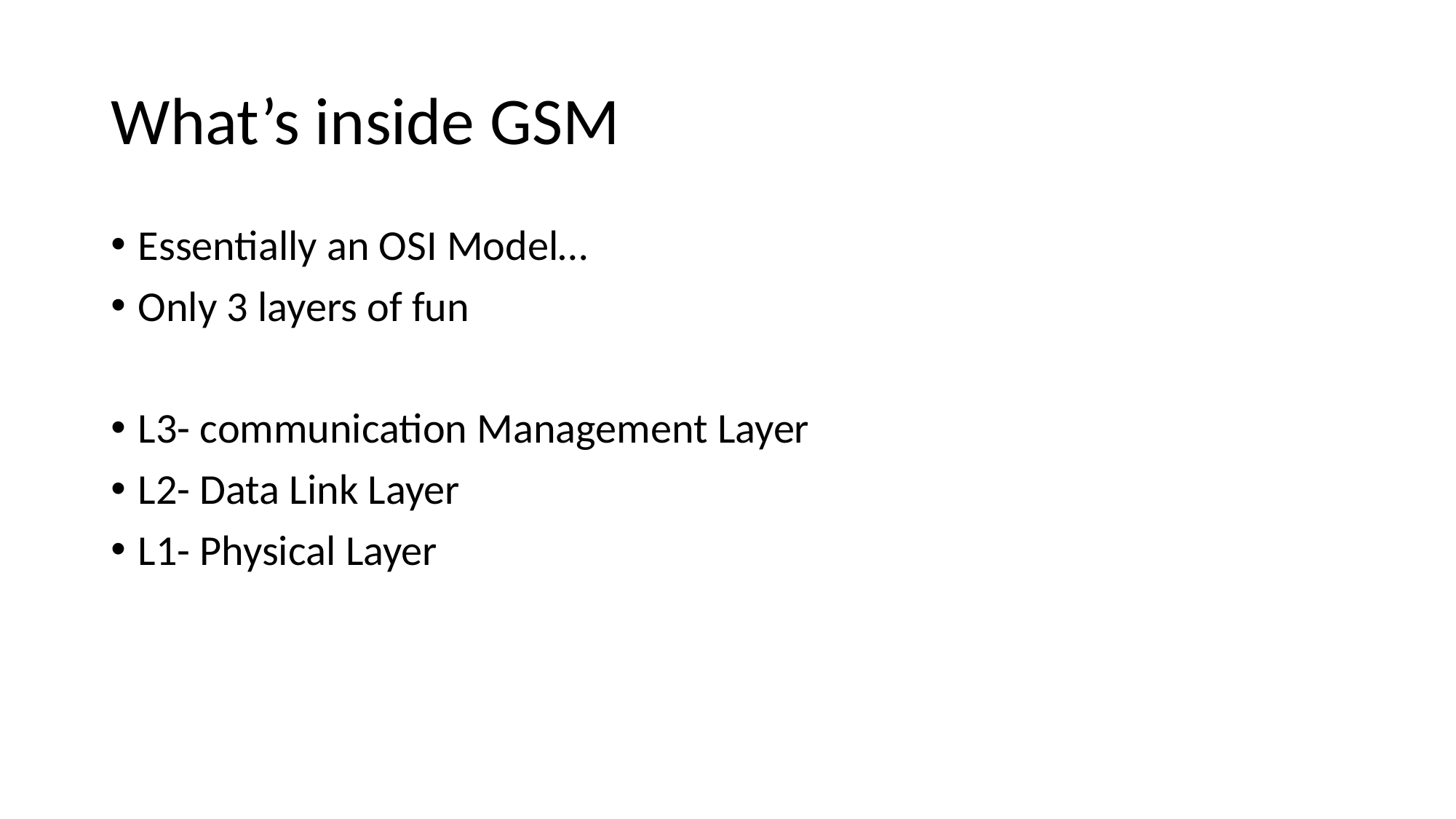

# What’s inside GSM
Essentially an OSI Model…
Only 3 layers of fun

L3- communication Management Layer
L2- Data Link Layer
L1- Physical Layer